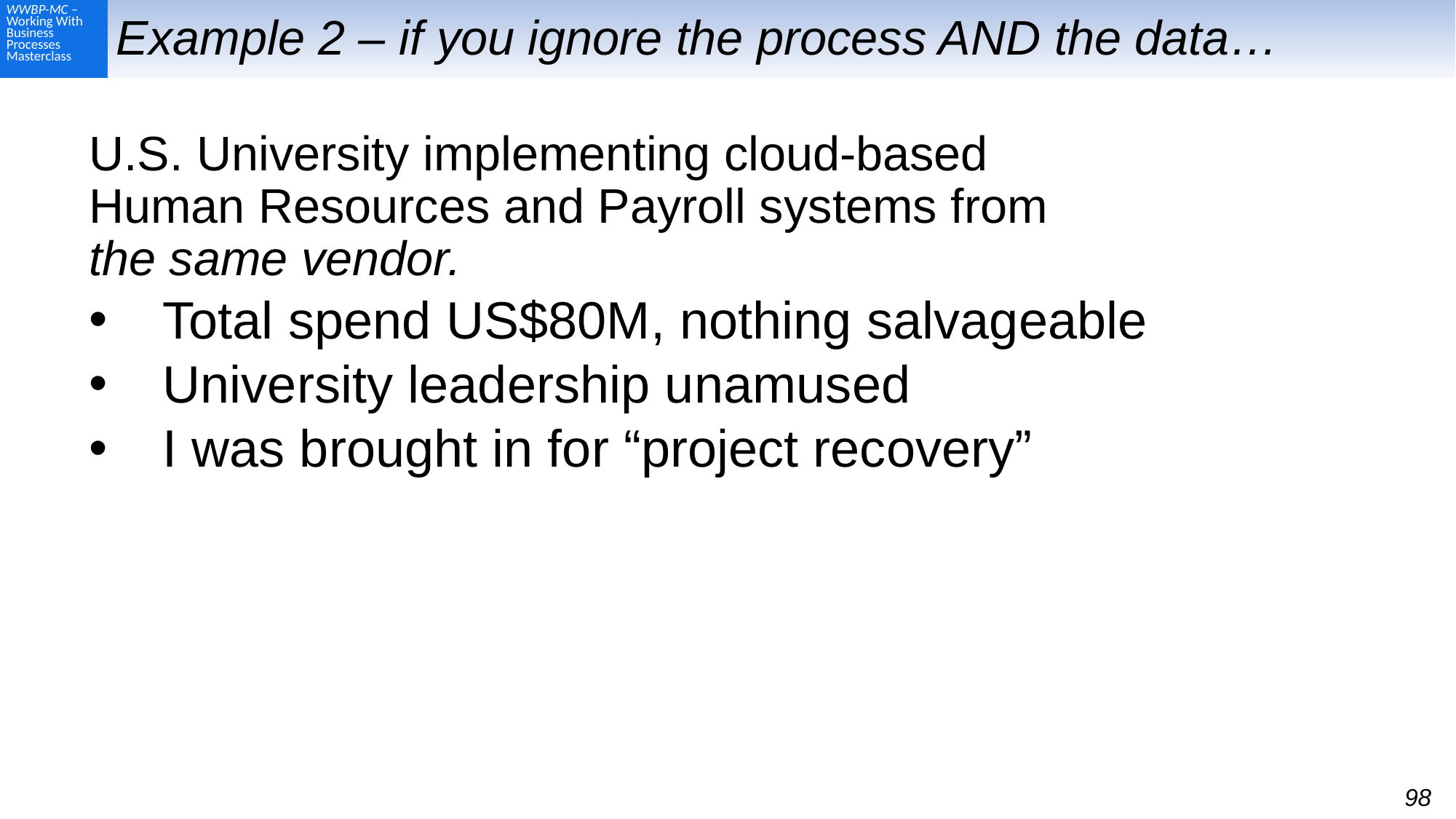

# Example 2 – if you ignore the process AND the data…
U.S. University implementing cloud-based
Human Resources and Payroll systems from
the same vendor.
Total spend US$80M, nothing salvageable
University leadership unamused
I was brought in for “project recovery”